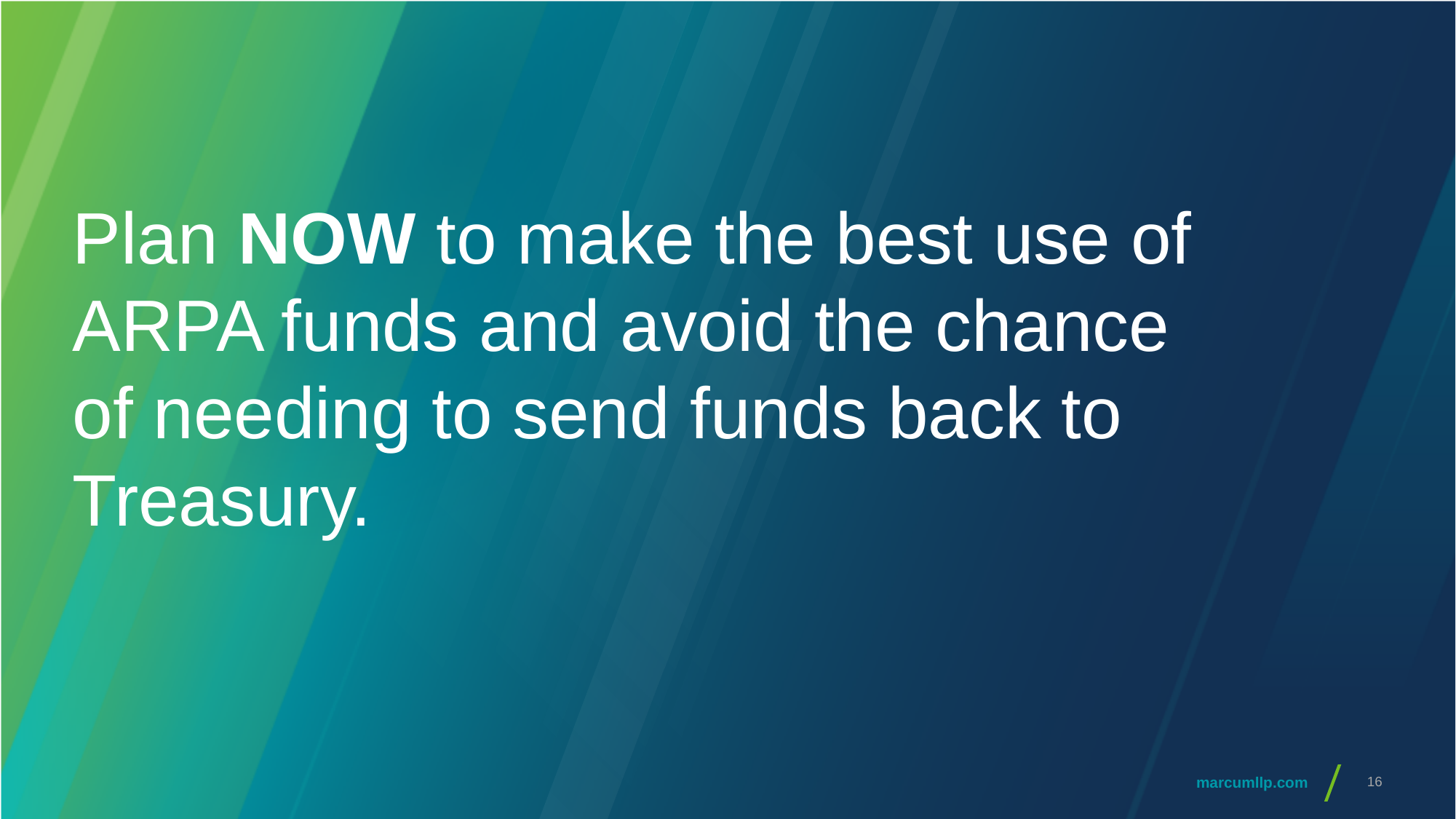

Plan NOW to make the best use of ARPA funds and avoid the chance of needing to send funds back to Treasury.
16